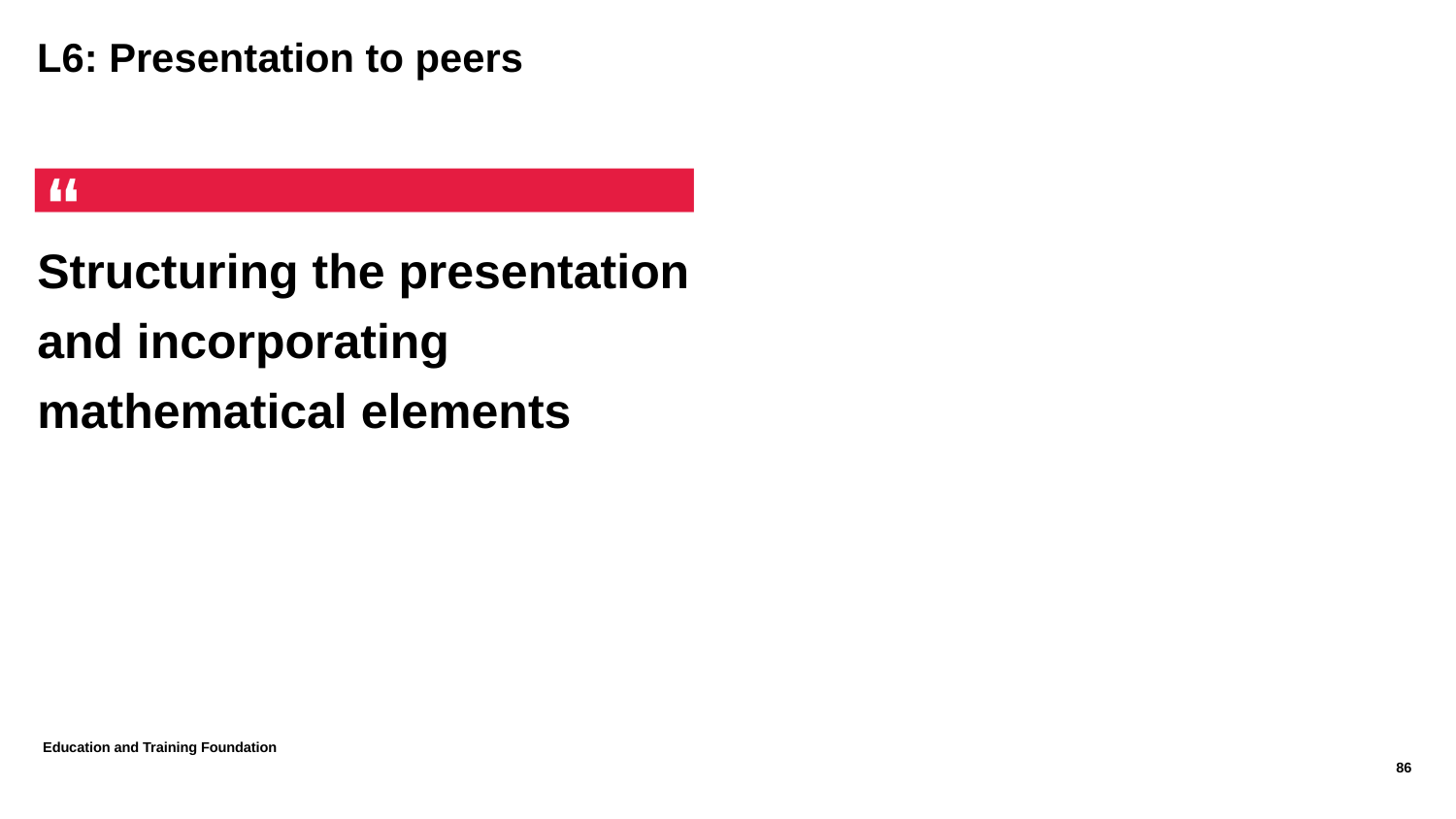

# L6: Presentation to peers
Structuring the presentation and incorporating mathematical elements

Education and Training Foundation
86